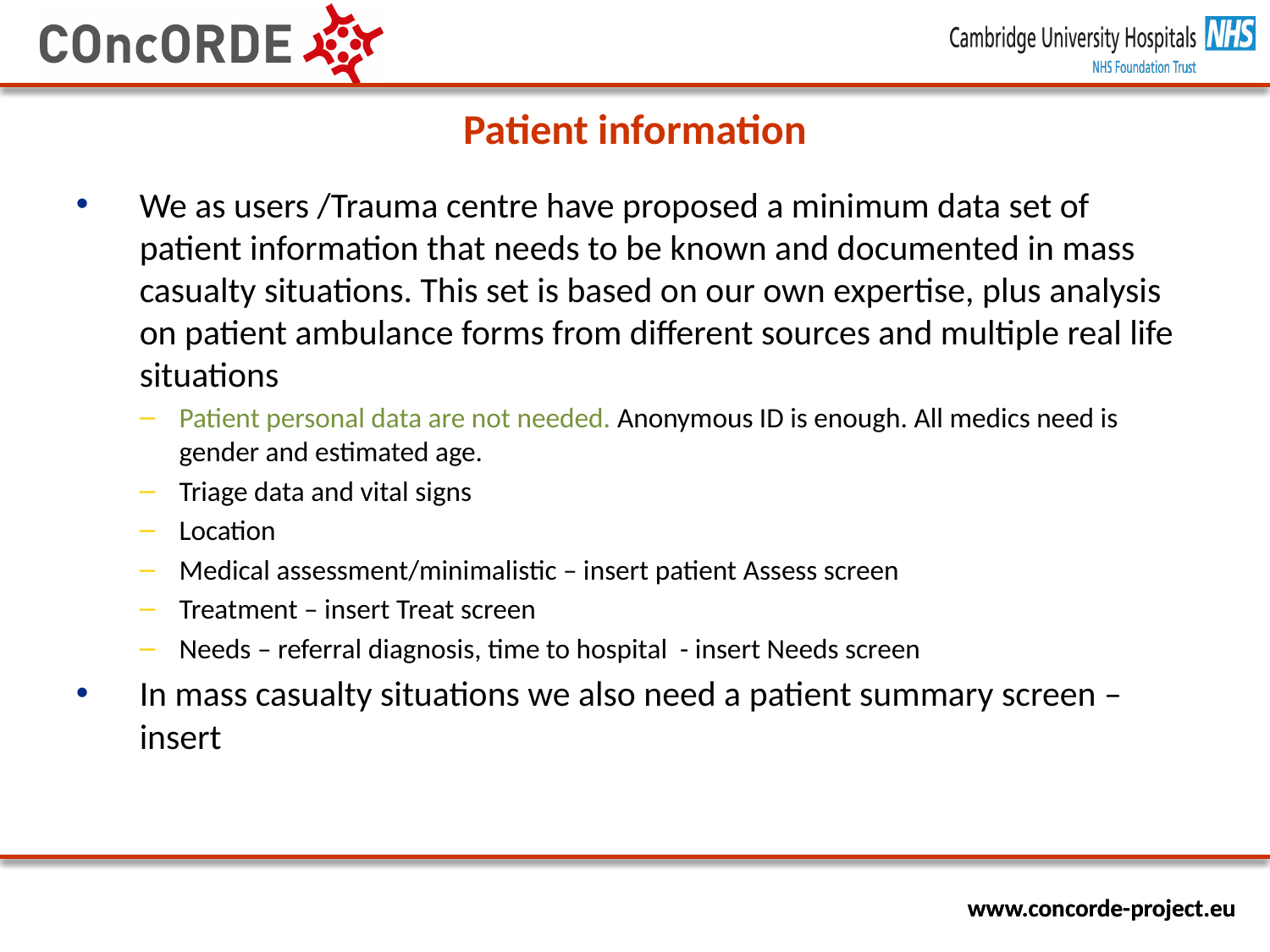

# Patient information
We as users /Trauma centre have proposed a minimum data set of patient information that needs to be known and documented in mass casualty situations. This set is based on our own expertise, plus analysis on patient ambulance forms from different sources and multiple real life situations
Patient personal data are not needed. Anonymous ID is enough. All medics need is gender and estimated age.
Triage data and vital signs
Location
Medical assessment/minimalistic – insert patient Assess screen
Treatment – insert Treat screen
Needs – referral diagnosis, time to hospital  - insert Needs screen
In mass casualty situations we also need a patient summary screen – insert